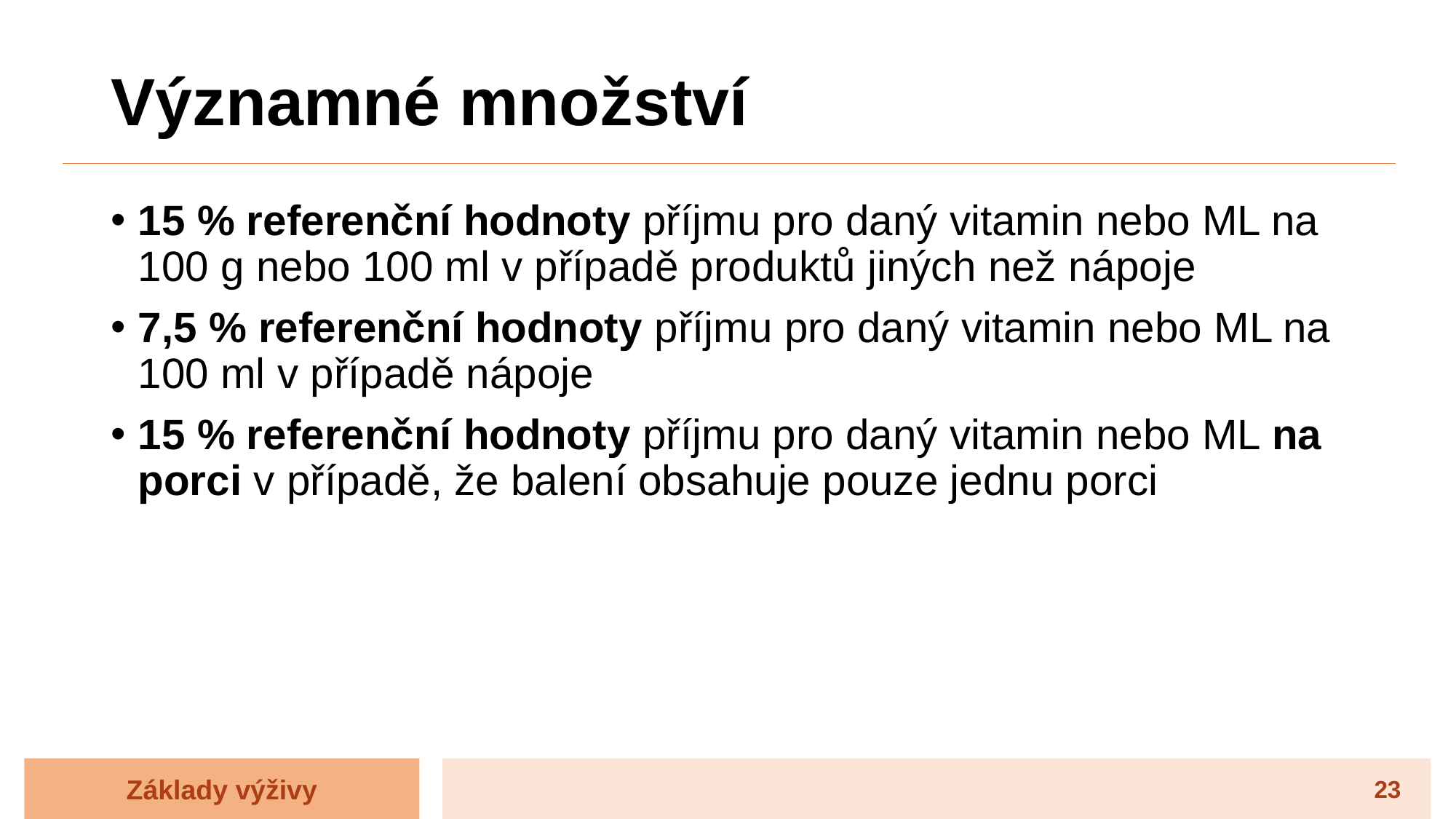

# Významné množství
15 % referenční hodnoty příjmu pro daný vitamin nebo ML na 100 g nebo 100 ml v případě produktů jiných než nápoje
7,5 % referenční hodnoty příjmu pro daný vitamin nebo ML na 100 ml v případě nápoje
15 % referenční hodnoty příjmu pro daný vitamin nebo ML na porci v případě, že balení obsahuje pouze jednu porci

Základy výživy
23